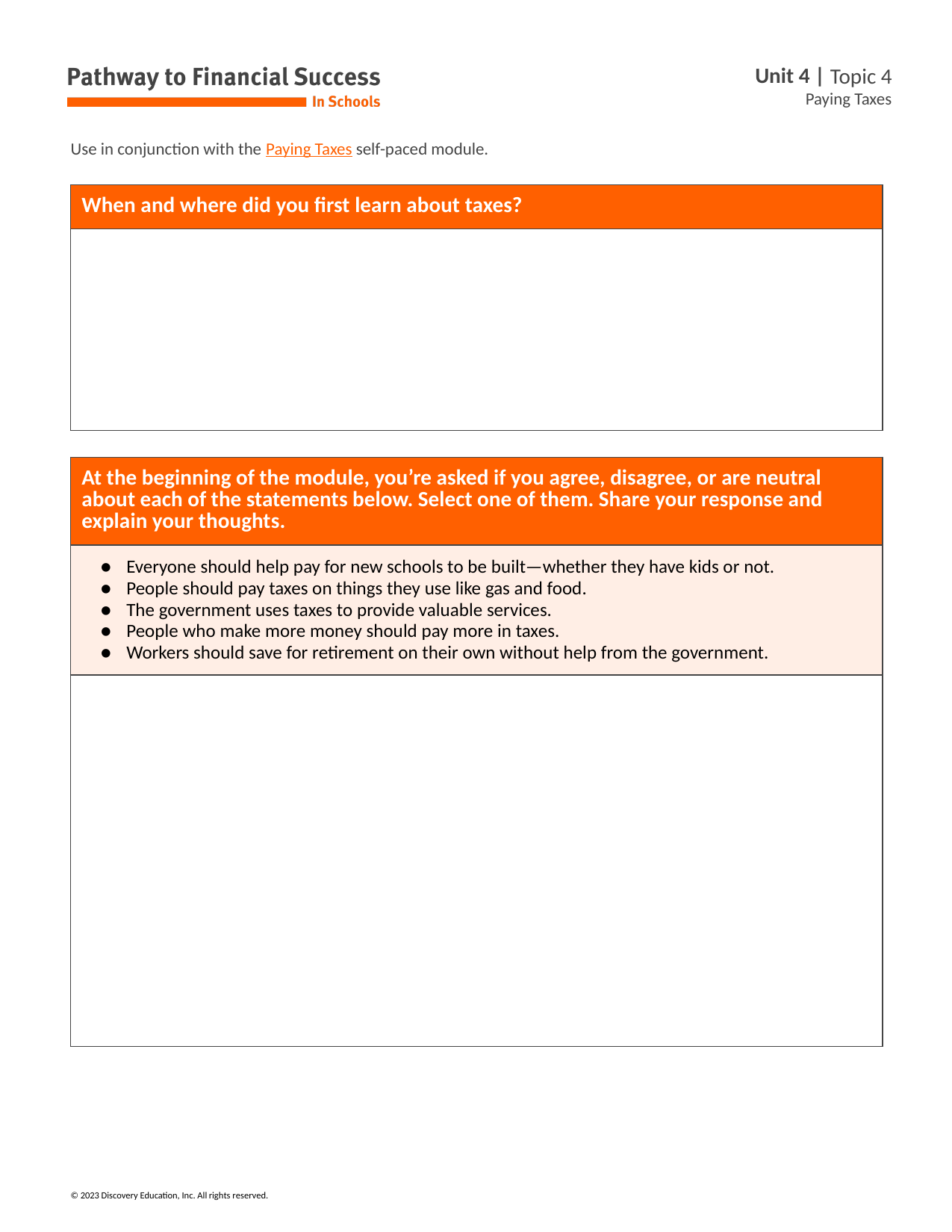

Use in conjunction with the Paying Taxes self-paced module.
| When and where did you first learn about taxes? |
| --- |
|  |
| At the beginning of the module, you’re asked if you agree, disagree, or are neutral about each of the statements below. Select one of them. Share your response and explain your thoughts. |
| --- |
| Everyone should help pay for new schools to be built—whether they have kids or not. People should pay taxes on things they use like gas and food. The government uses taxes to provide valuable services. People who make more money should pay more in taxes. Workers should save for retirement on their own without help from the government. |
|  |